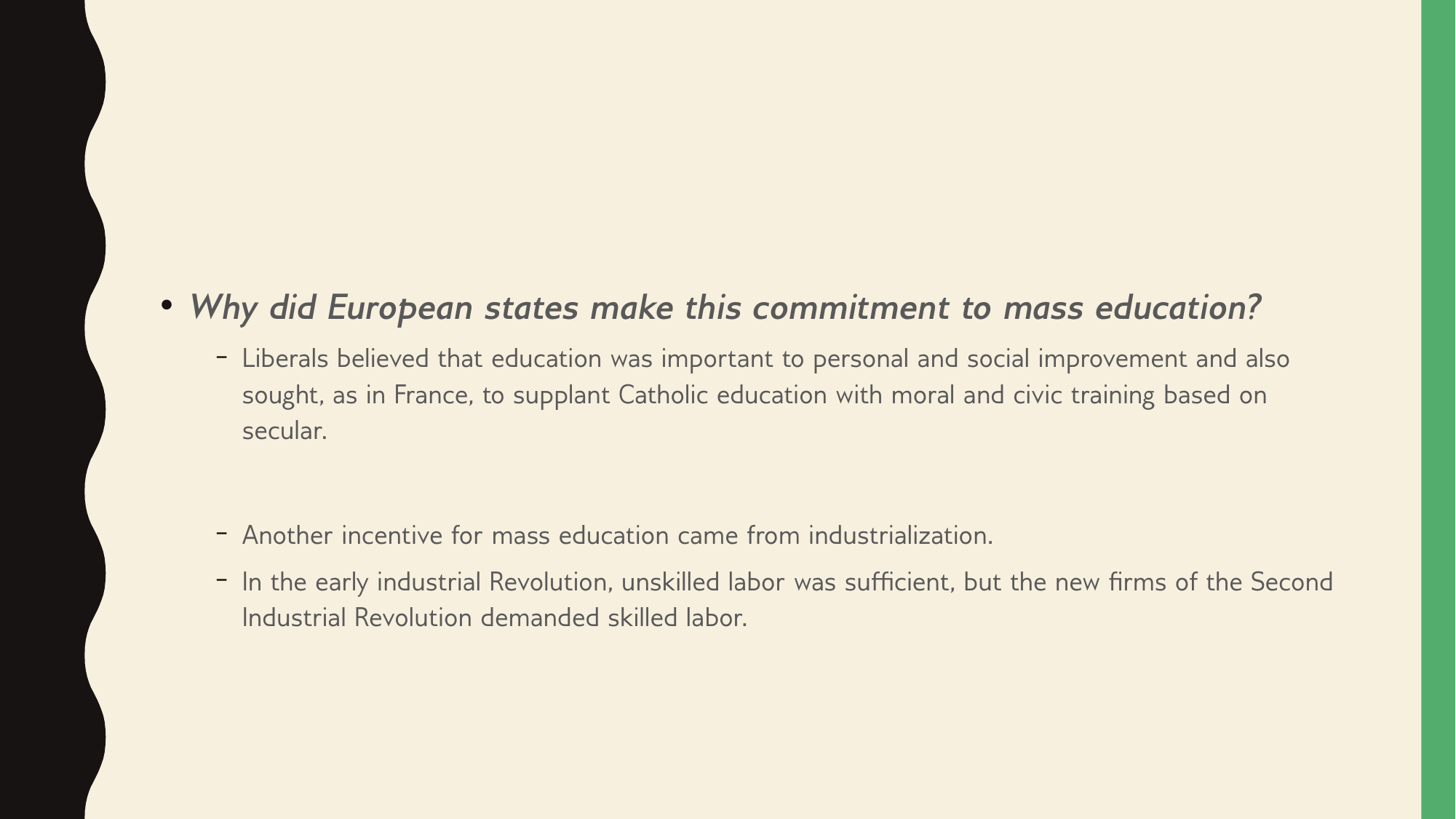

#
Why did European states make this commitment to mass education?
Liberals believed that education was important to personal and social improvement and also sought, as in France, to supplant Catholic education with moral and civic training based on secular.

Another incentive for mass education came from industrialization.
In the early industrial Revolution, unskilled labor was sufficient, but the new firms of the Second Industrial Revolution demanded skilled labor.